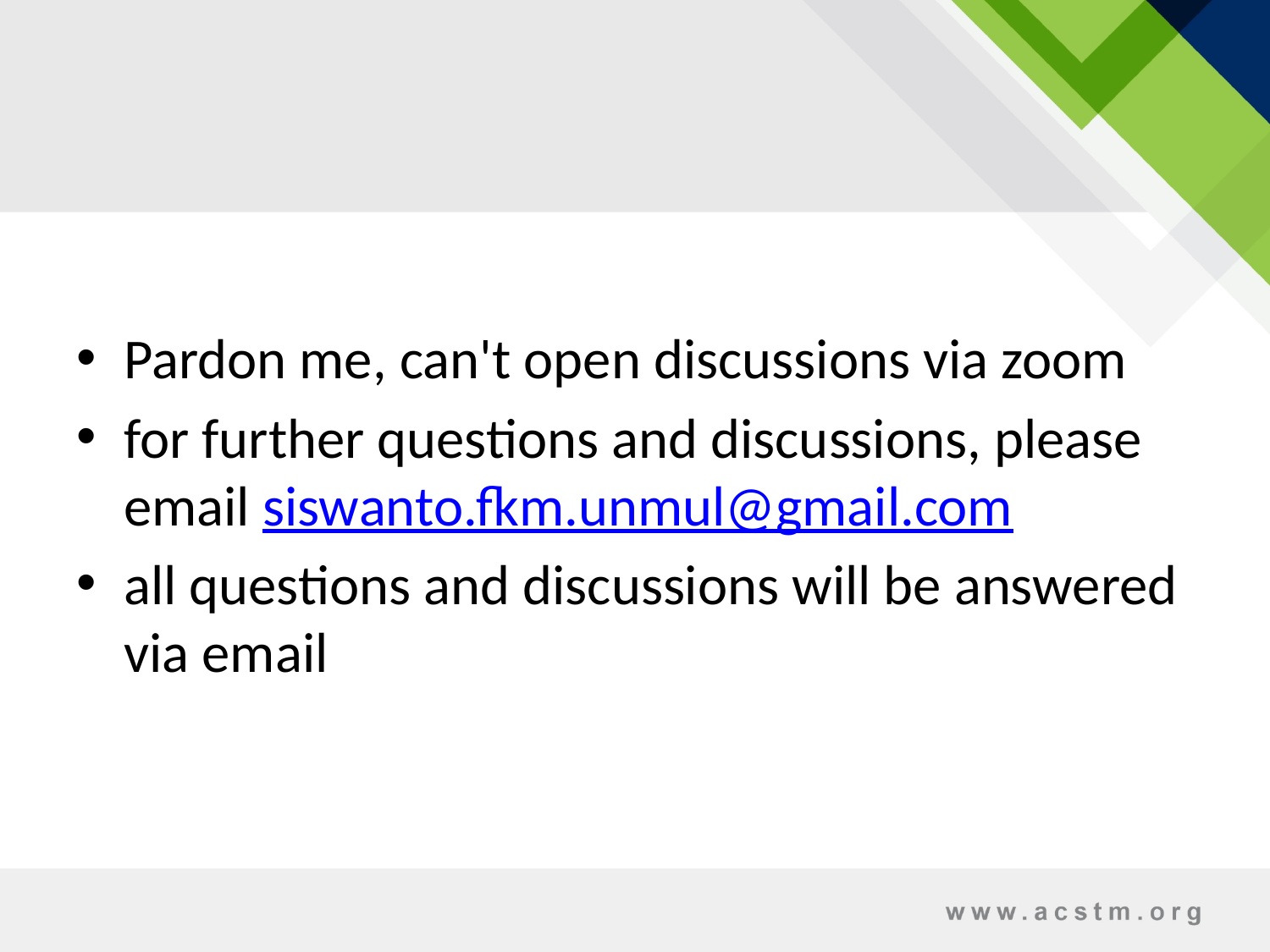

#
Pardon me, can't open discussions via zoom
for further questions and discussions, please email siswanto.fkm.unmul@gmail.com
all questions and discussions will be answered via email